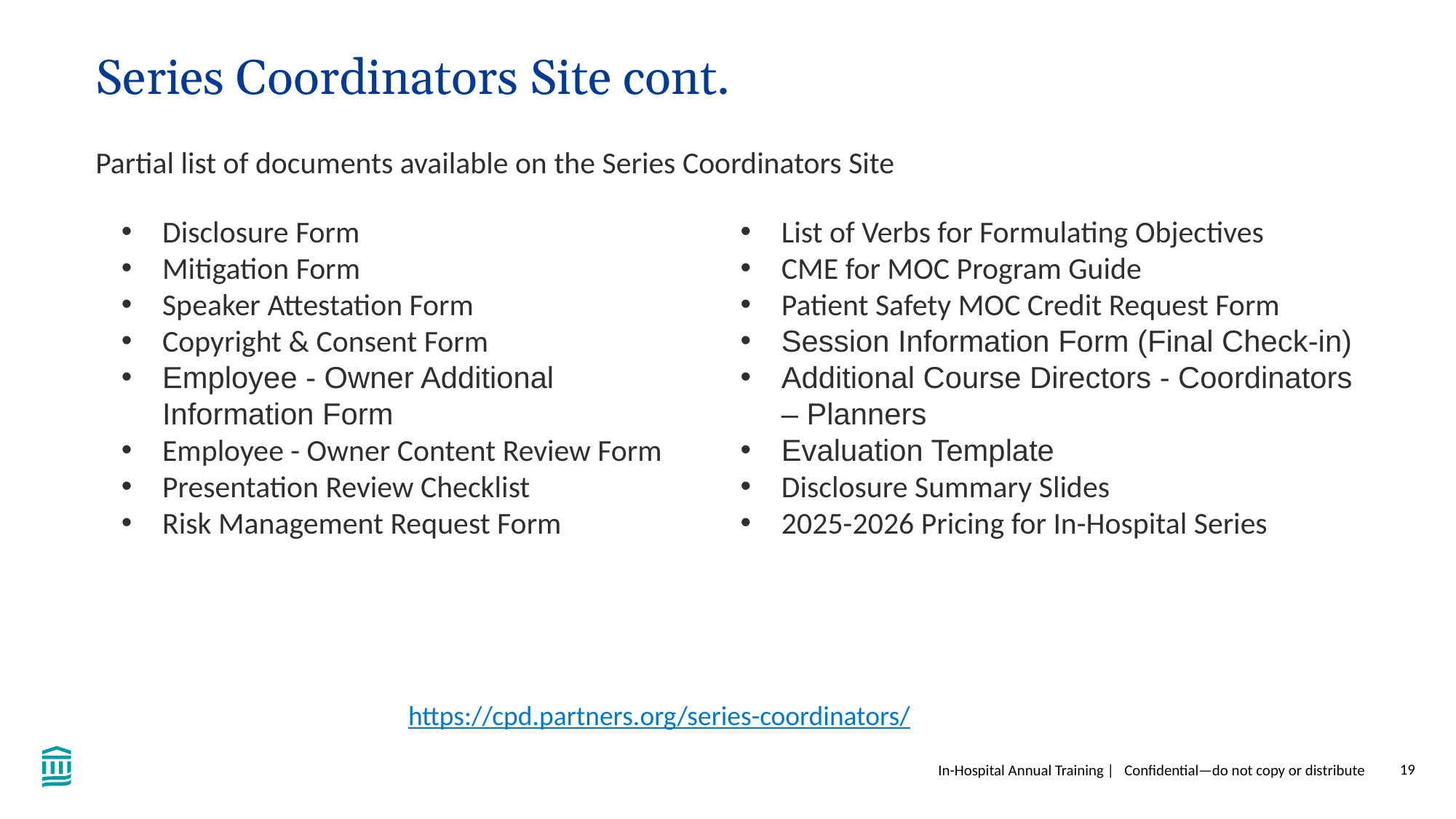

Series Coordinators Site cont.
Partial list of documents available on the Series Coordinators Site
Disclosure Form
Mitigation Form
Speaker Attestation Form
Copyright & Consent Form
Employee - Owner Additional Information Form
Employee - Owner Content Review Form
Presentation Review Checklist
Risk Management Request Form
List of Verbs for Formulating Objectives
CME for MOC Program Guide
Patient Safety MOC Credit Request Form
Session Information Form (Final Check-in)
Additional Course Directors - Coordinators – Planners
Evaluation Template
Disclosure Summary Slides
2025-2026 Pricing for In-Hospital Series
https://cpd.partners.org/series-coordinators/
In-Hospital Annual Training |   Confidential—do not copy or distribute